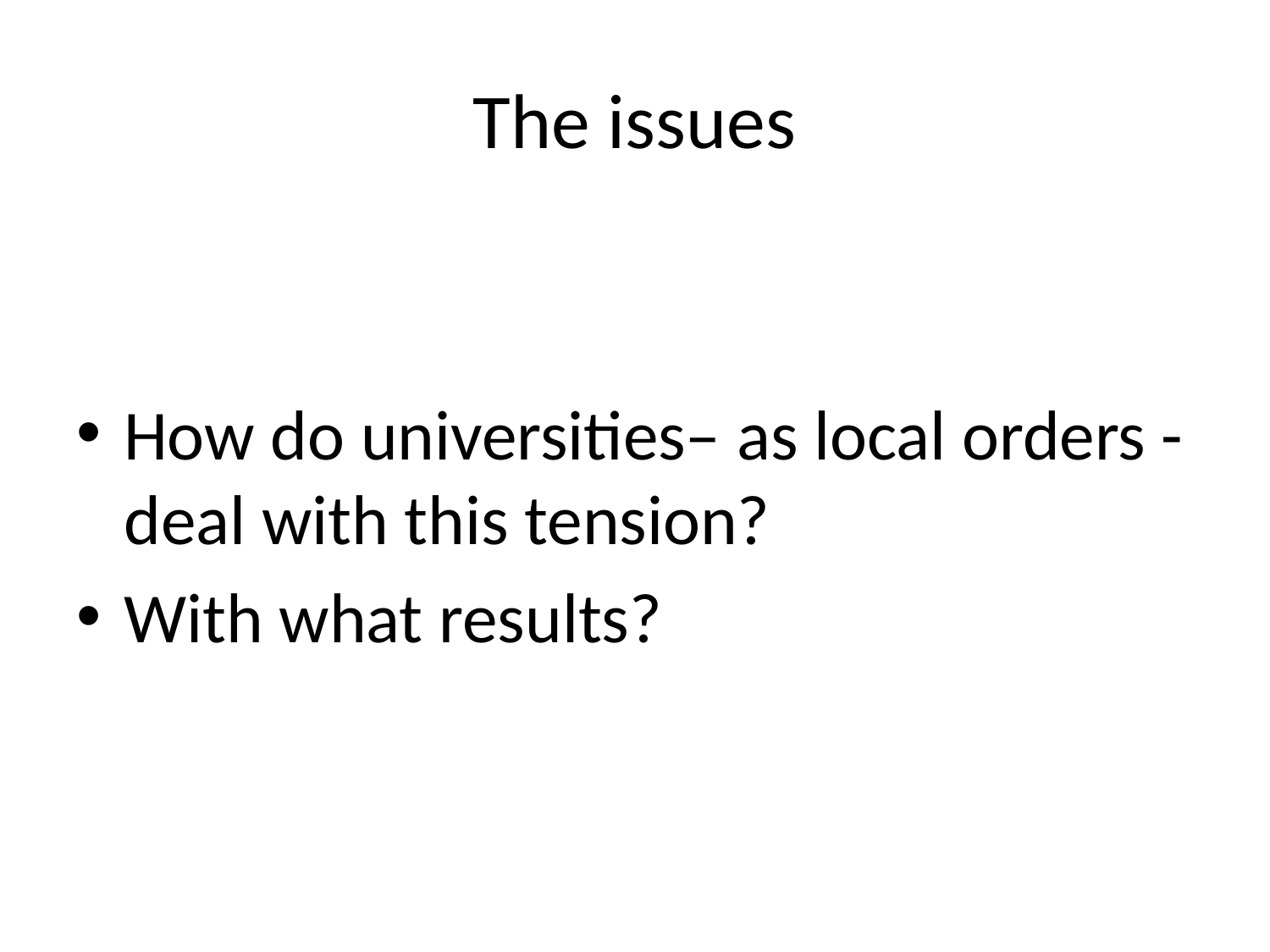

# The issues

How do universities– as local orders - deal with this tension?
With what results?